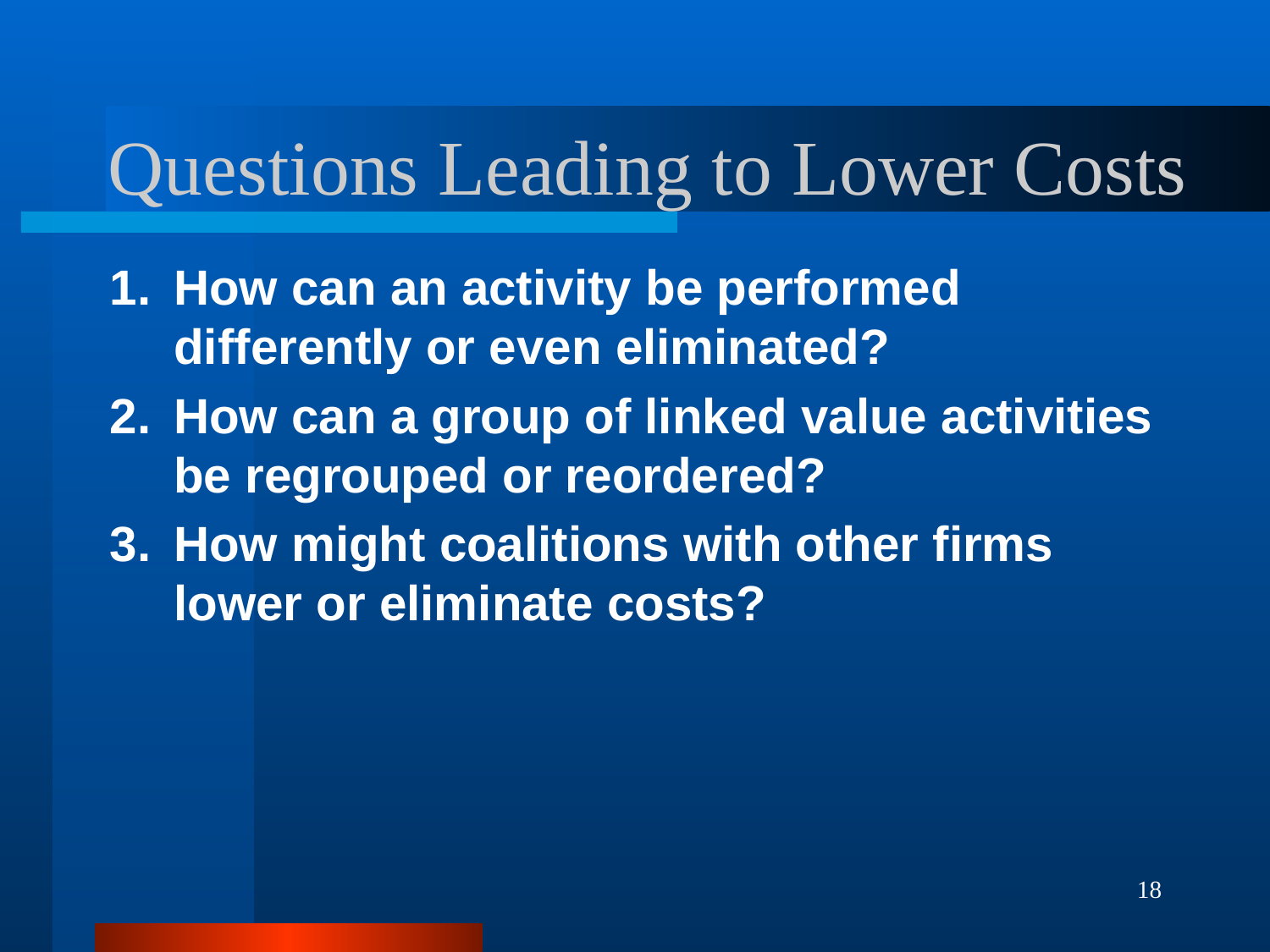

# Questions Leading to Lower Costs
1.	How can an activity be performed differently or even eliminated?
2.	How can a group of linked value activities be regrouped or reordered?
3.	How might coalitions with other firms lower or eliminate costs?
18